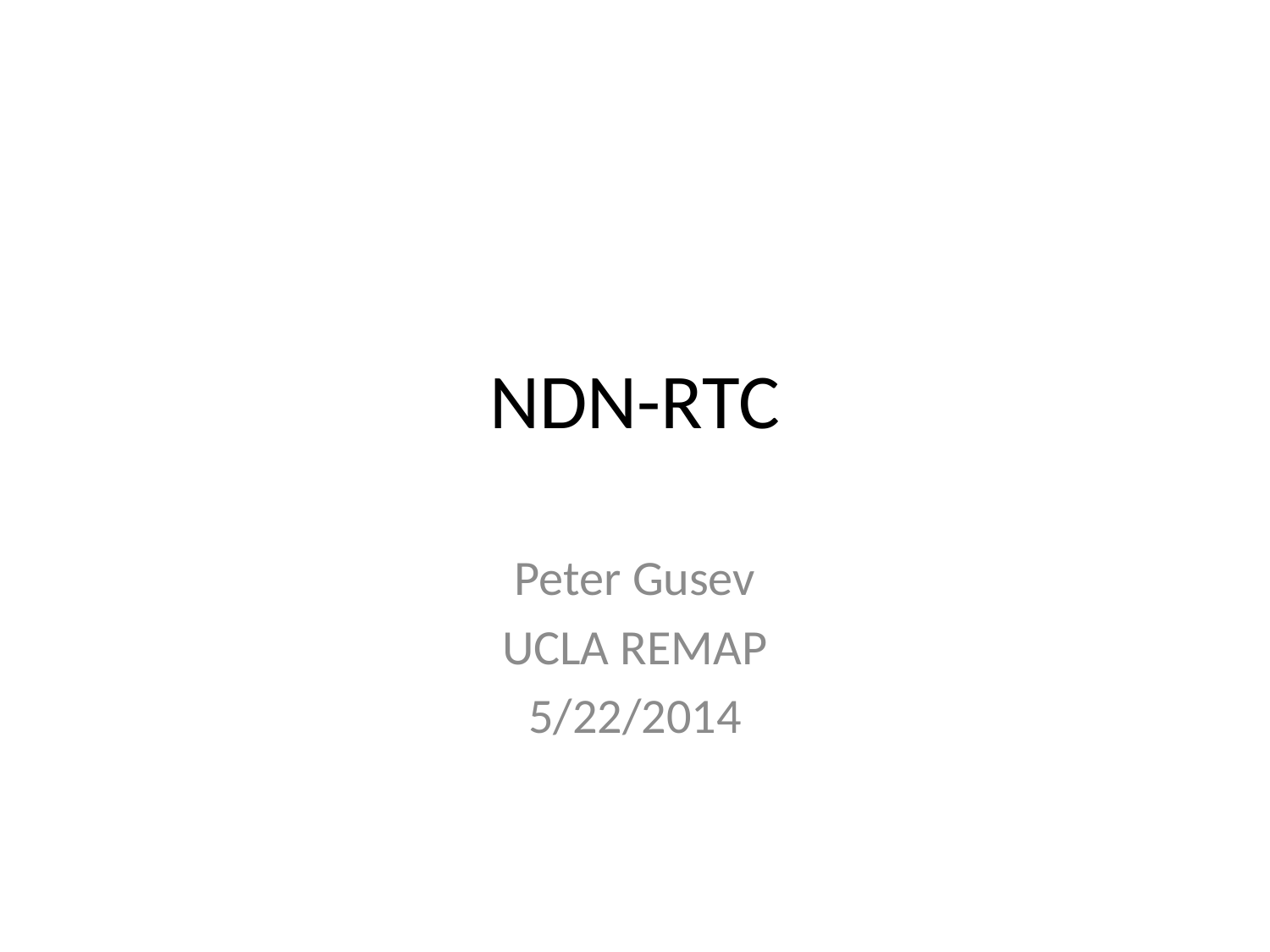

# NDN-RTC
Peter Gusev
UCLA REMAP
5/22/2014